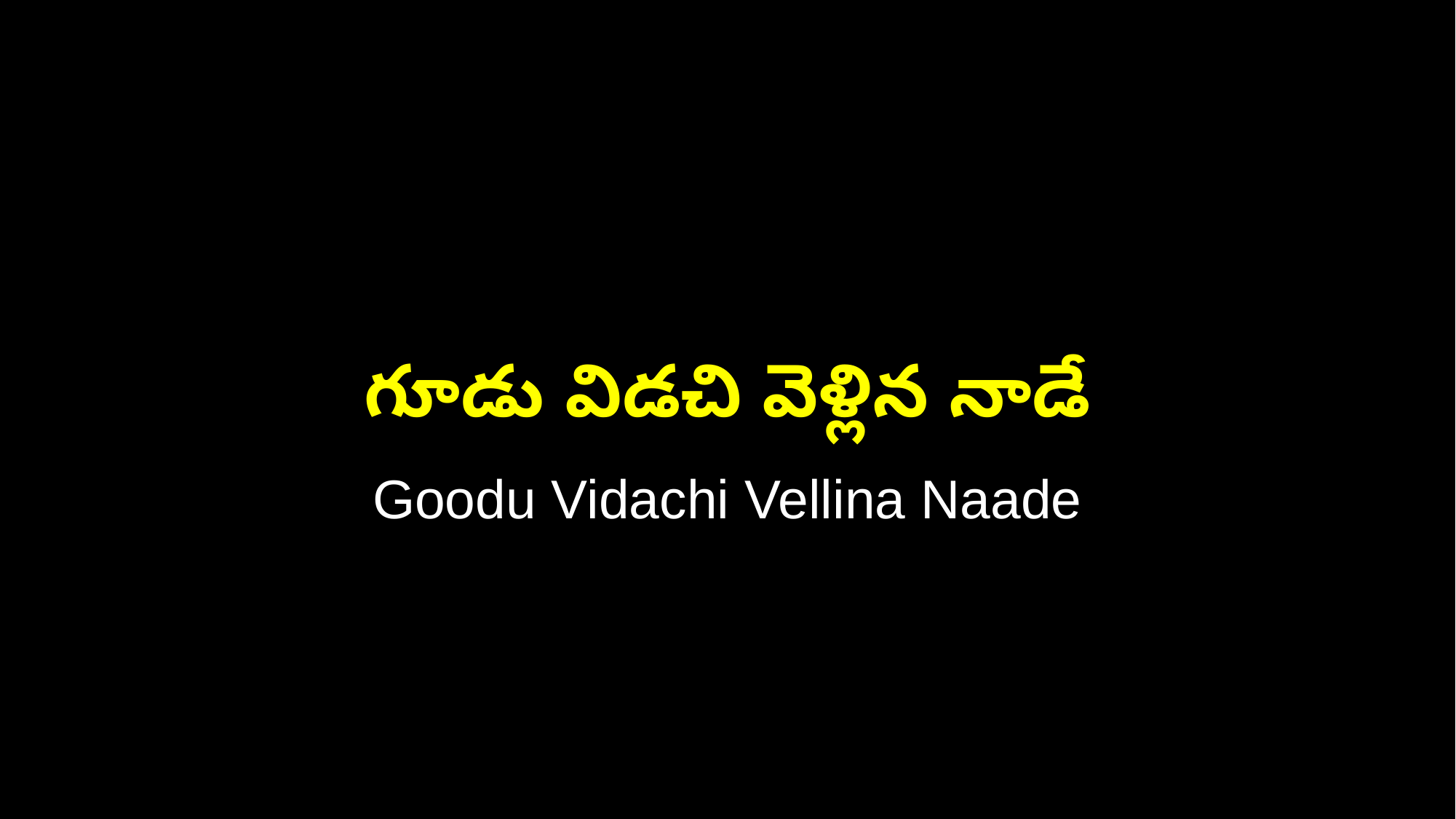

గూడు విడచి వెళ్లిన నాడే
Goodu Vidachi Vellina Naade